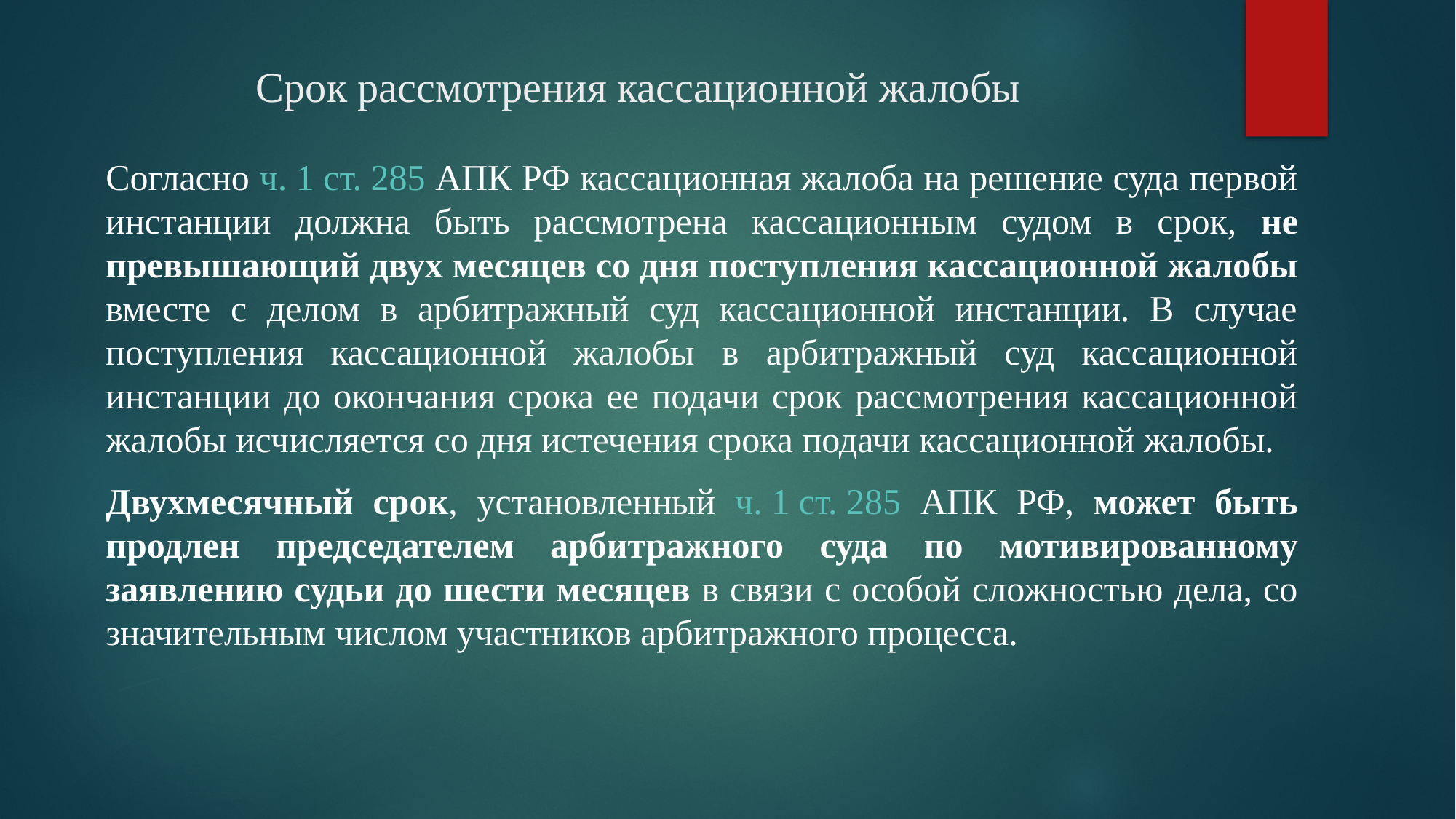

# Срок рассмотрения кассационной жалобы
Согласно ч. 1 ст. 285 АПК РФ кассационная жалоба на решение суда первой инстанции должна быть рассмотрена кассационным судом в срок, не превышающий двух месяцев со дня поступления кассационной жалобы вместе с делом в арбитражный суд кассационной инстанции. В случае поступления кассационной жалобы в арбитражный суд кассационной инстанции до окончания срока ее подачи срок рассмотрения кассационной жалобы исчисляется со дня истечения срока подачи кассационной жалобы.
Двухмесячный срок, установленный ч. 1 ст. 285 АПК РФ, может быть продлен председателем арбитражного суда по мотивированному заявлению судьи до шести месяцев в связи с особой сложностью дела, со значительным числом участников арбитражного процесса.